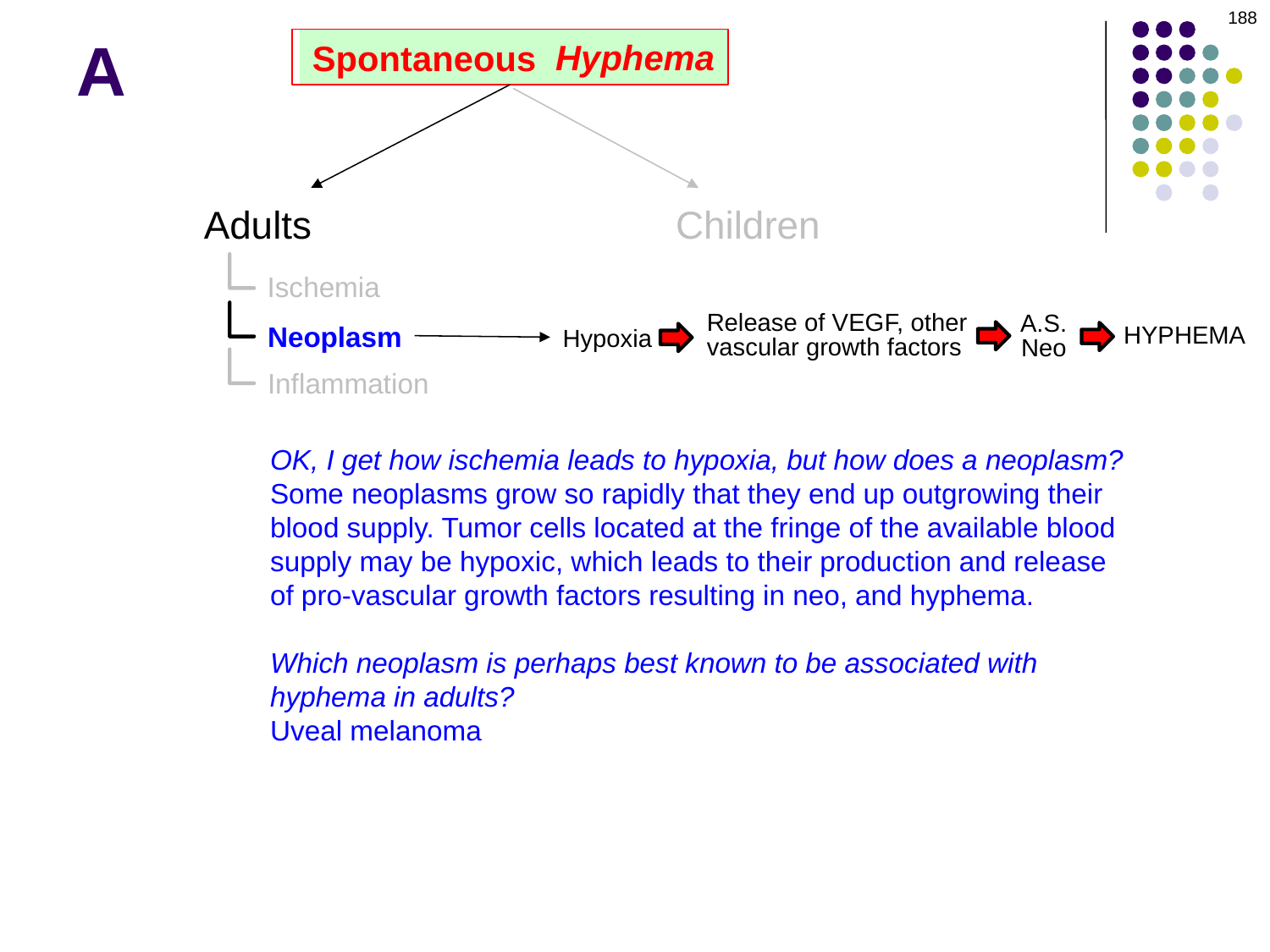

188
# A

Hyphema
Spontaneous
Children
Adults

Ischemia
Release of VEGF, other vascular growth factors
A.S.Neo

Neoplasm
HYPHEMA
Hypoxia

Inflammation
OK, I get how ischemia leads to hypoxia, but how does a neoplasm?
Some neoplasms grow so rapidly that they end up outgrowing their blood supply. Tumor cells located at the fringe of the available blood supply may be hypoxic, which leads to their production and release of pro-vascular growth factors resulting in neo, and hyphema.

Which neoplasm is perhaps best known to be associated with hyphema in adults?
Uveal melanoma